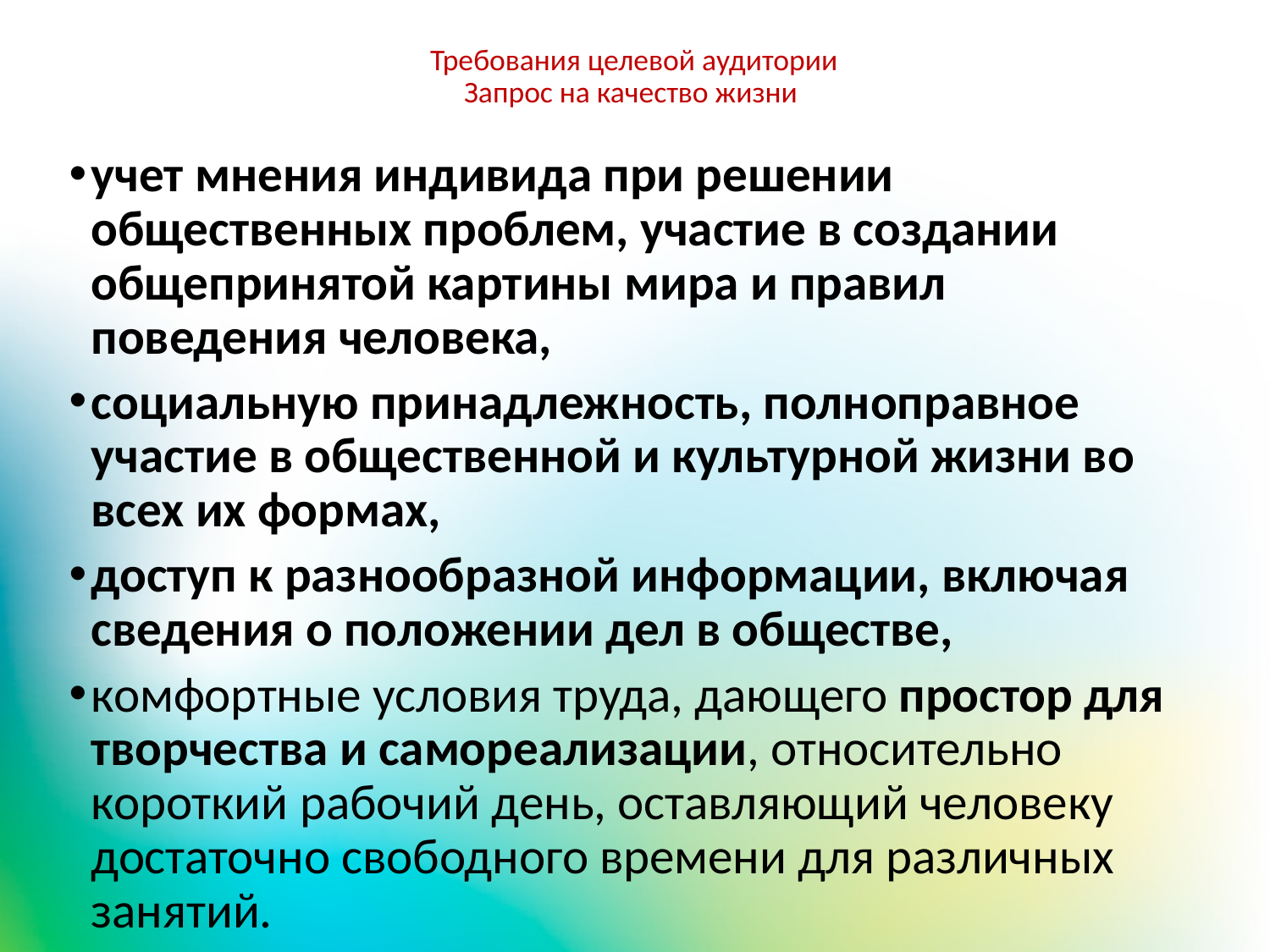

# Требования целевой аудитории Запрос на качество жизни
учет мнения индивида при решении общественных проблем, участие в создании общепринятой картины мира и правил поведения человека,
социальную принадлежность, полноправное участие в общественной и культурной жизни во всех их формах,
доступ к разнообразной информации, включая сведения о положении дел в обществе,
комфортные условия труда, дающего простор для творчества и самореализации, относительно короткий рабочий день, оставляющий человеку достаточно свободного времени для различных занятий.